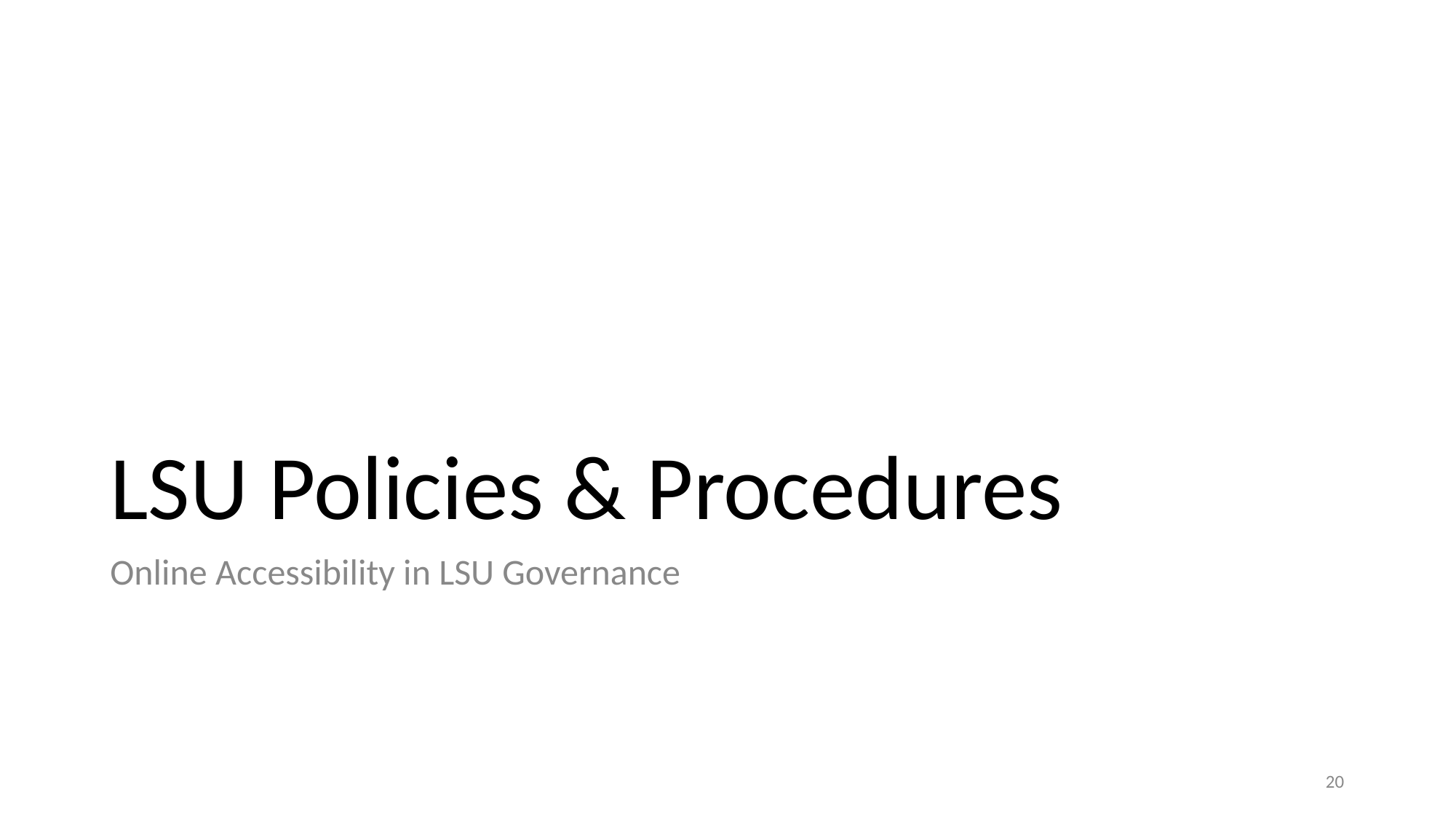

# LSU Policies & Procedures
Online Accessibility in LSU Governance
20